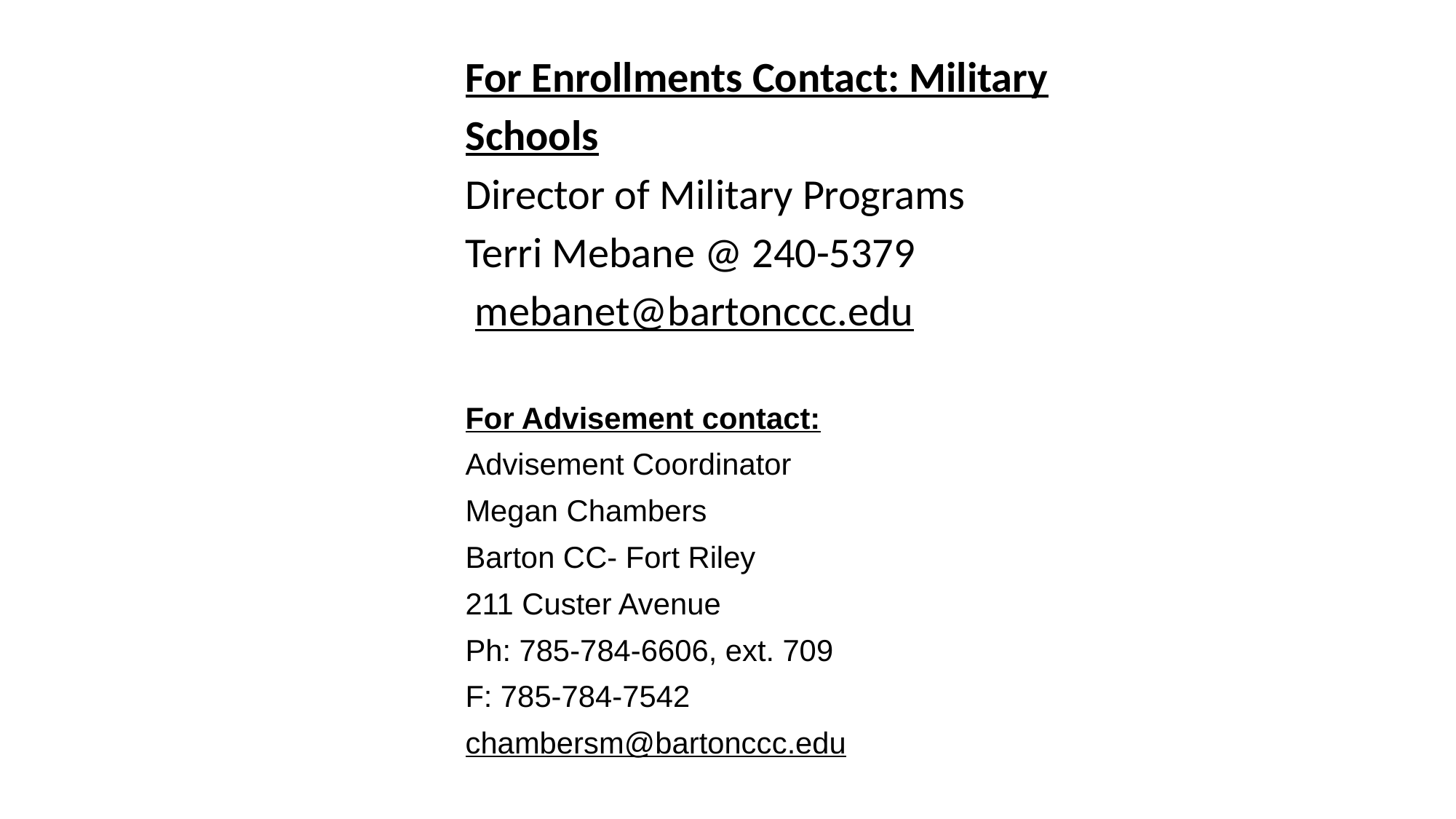

For Enrollments Contact: Military Schools
Director of Military Programs
Terri Mebane @ 240-5379
 mebanet@bartonccc.edu

For Advisement contact:
Advisement Coordinator
Megan Chambers
Barton CC- Fort Riley
211 Custer Avenue
Ph: 785-784-6606, ext. 709
F: 785-784-7542
chambersm@bartonccc.edu